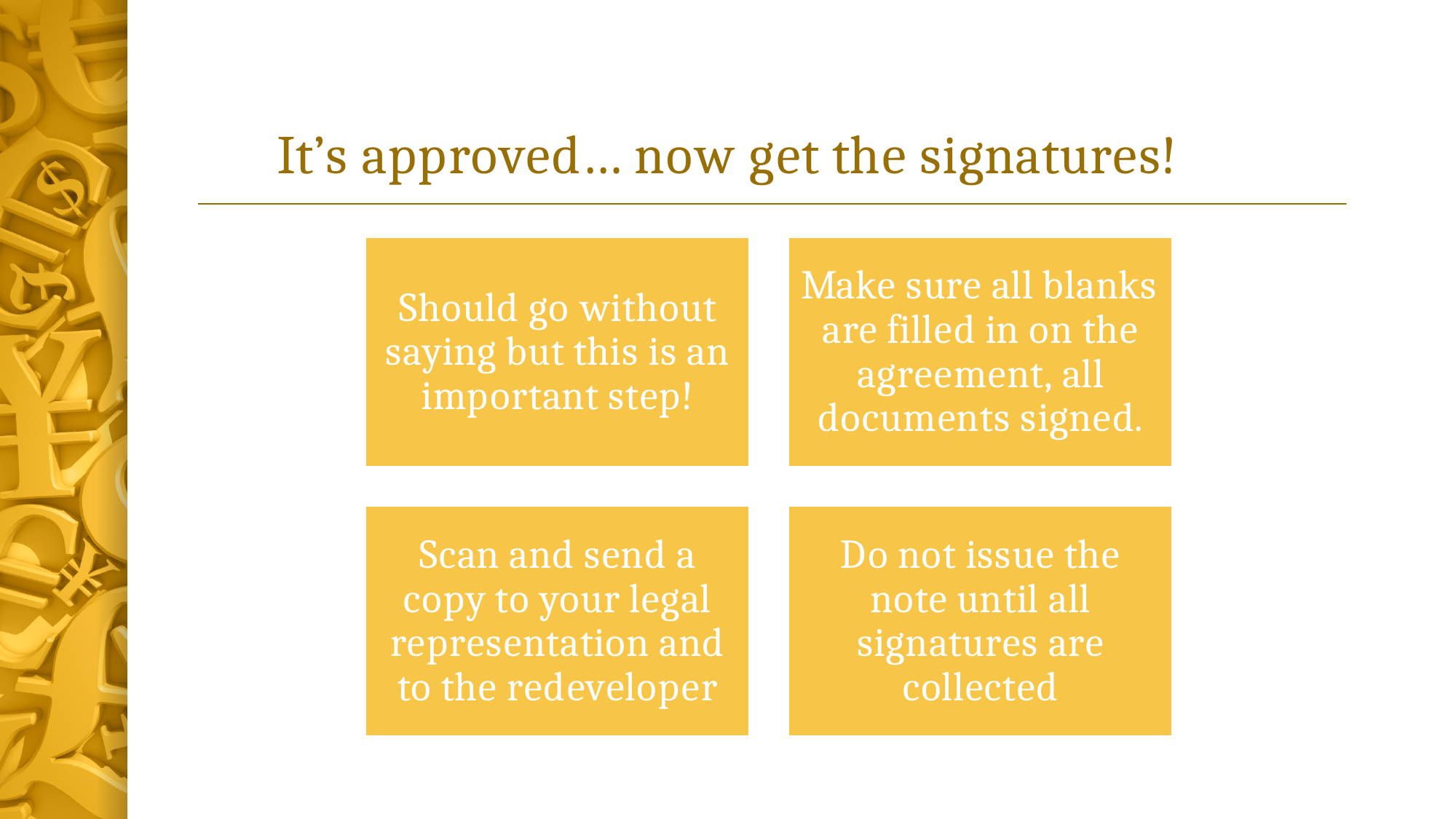

# It’s approved… now get the signatures!
Should go without saying but this is an important step!
Make sure all blanks are filled in on the agreement, all documents signed.
Scan and send a copy to your legal representation and to the redeveloper
Do not issue the note until all signatures are collected